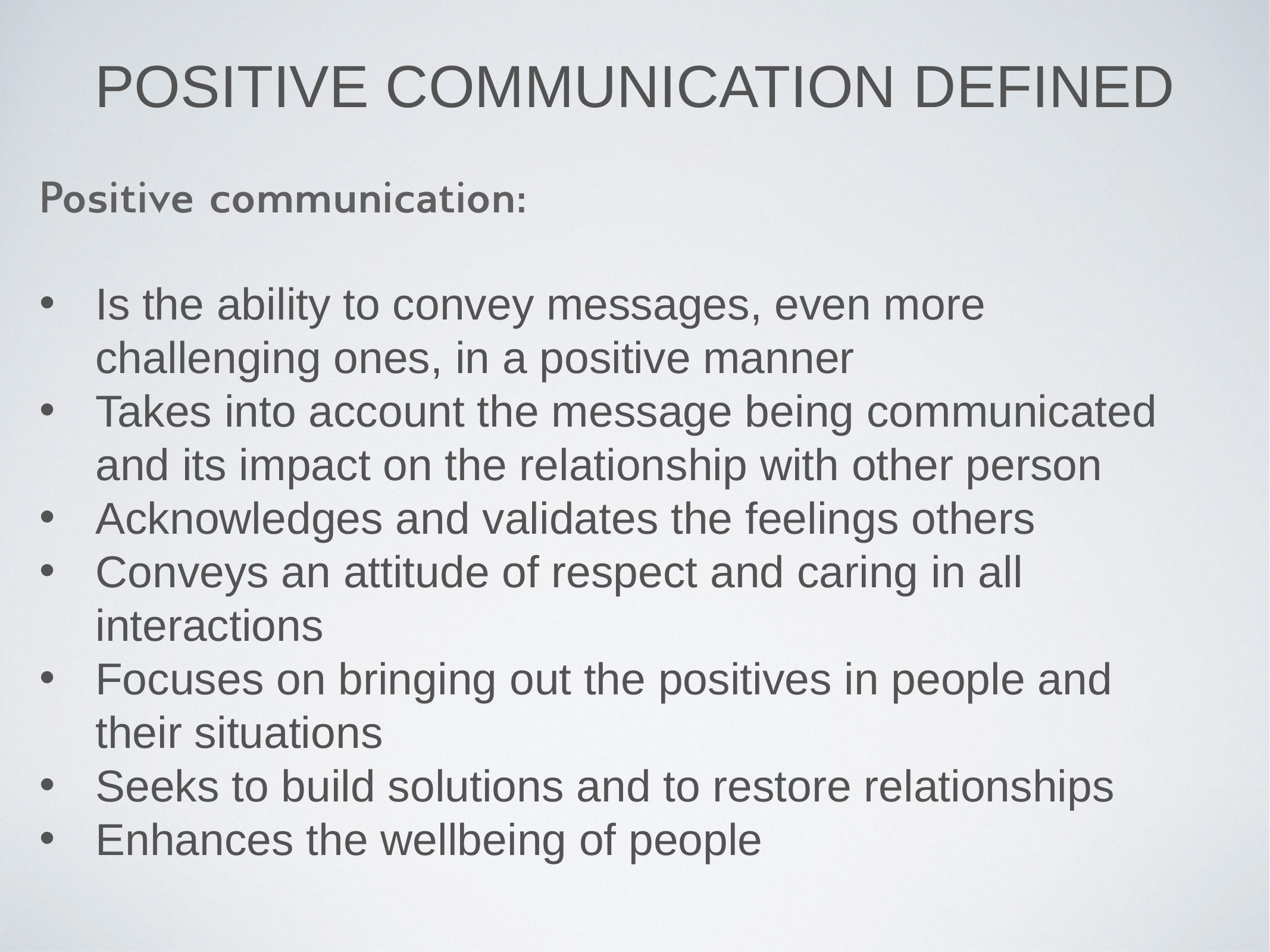

# positive communication defined
Positive communication:

Is the ability to convey messages, even more challenging ones, in a positive manner
Takes into account the message being communicated and its impact on the relationship with other person
Acknowledges and validates the feelings others
Conveys an attitude of respect and caring in all interactions
Focuses on bringing out the positives in people and their situations
Seeks to build solutions and to restore relationships
Enhances the wellbeing of people